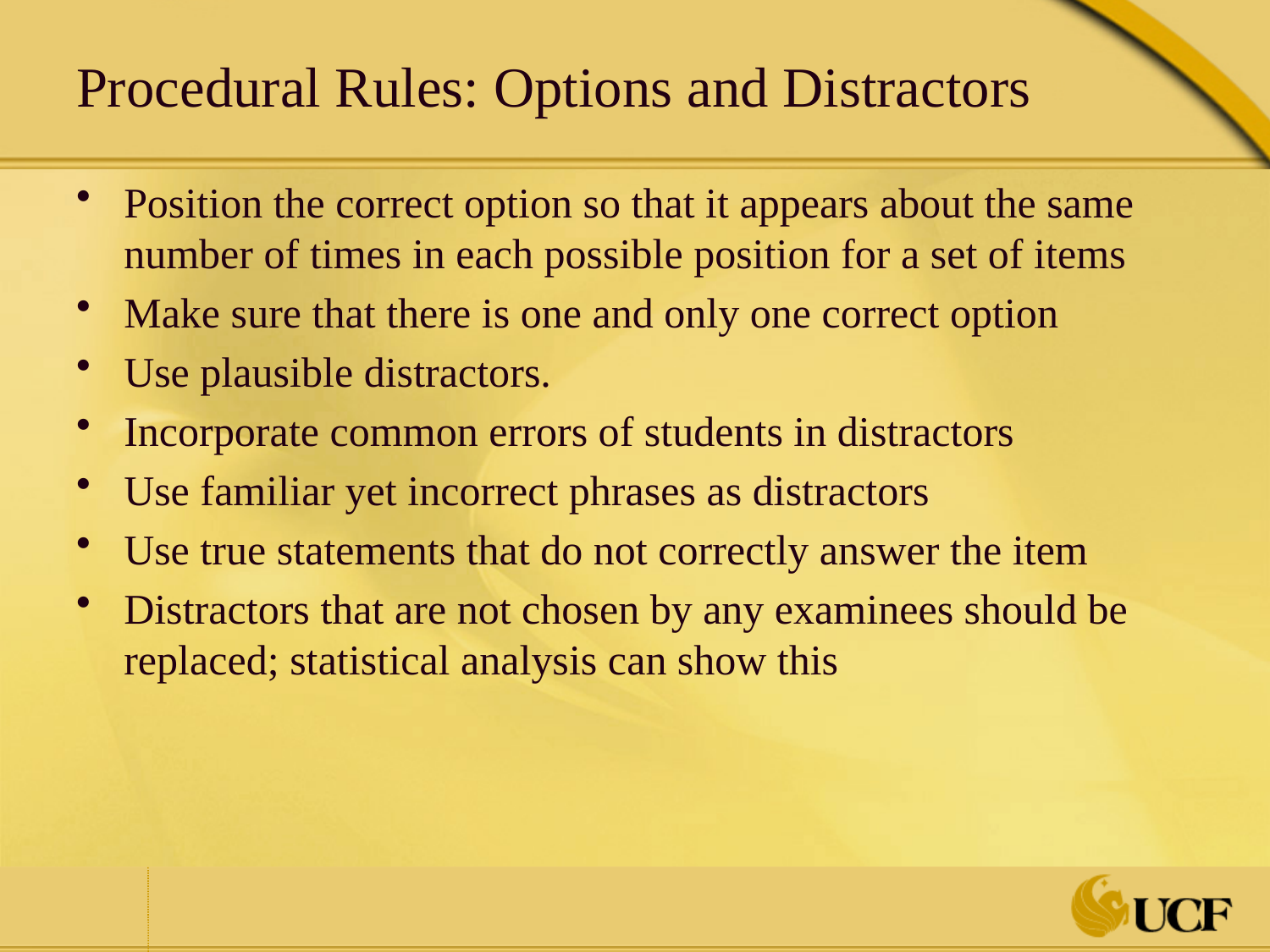

# Procedural Rules: Options and Distractors
Position the correct option so that it appears about the same number of times in each possible position for a set of items
Make sure that there is one and only one correct option
Use plausible distractors.
Incorporate common errors of students in distractors
Use familiar yet incorrect phrases as distractors
Use true statements that do not correctly answer the item
Distractors that are not chosen by any examinees should be replaced; statistical analysis can show this